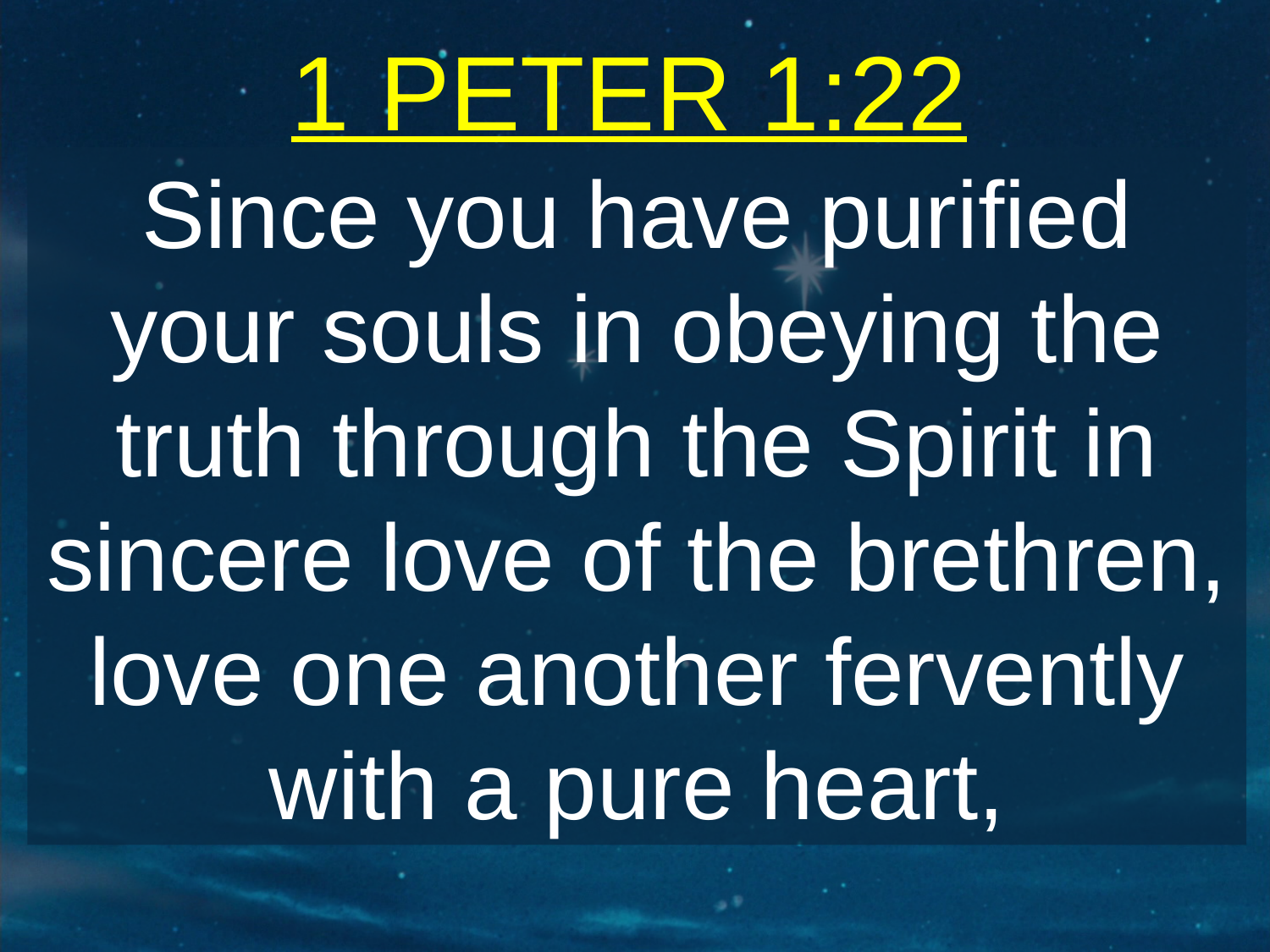

1 PETER 1:22
Since you have purified your souls in obeying the truth through the Spirit in sincere love of the brethren, love one another fervently with a pure heart,